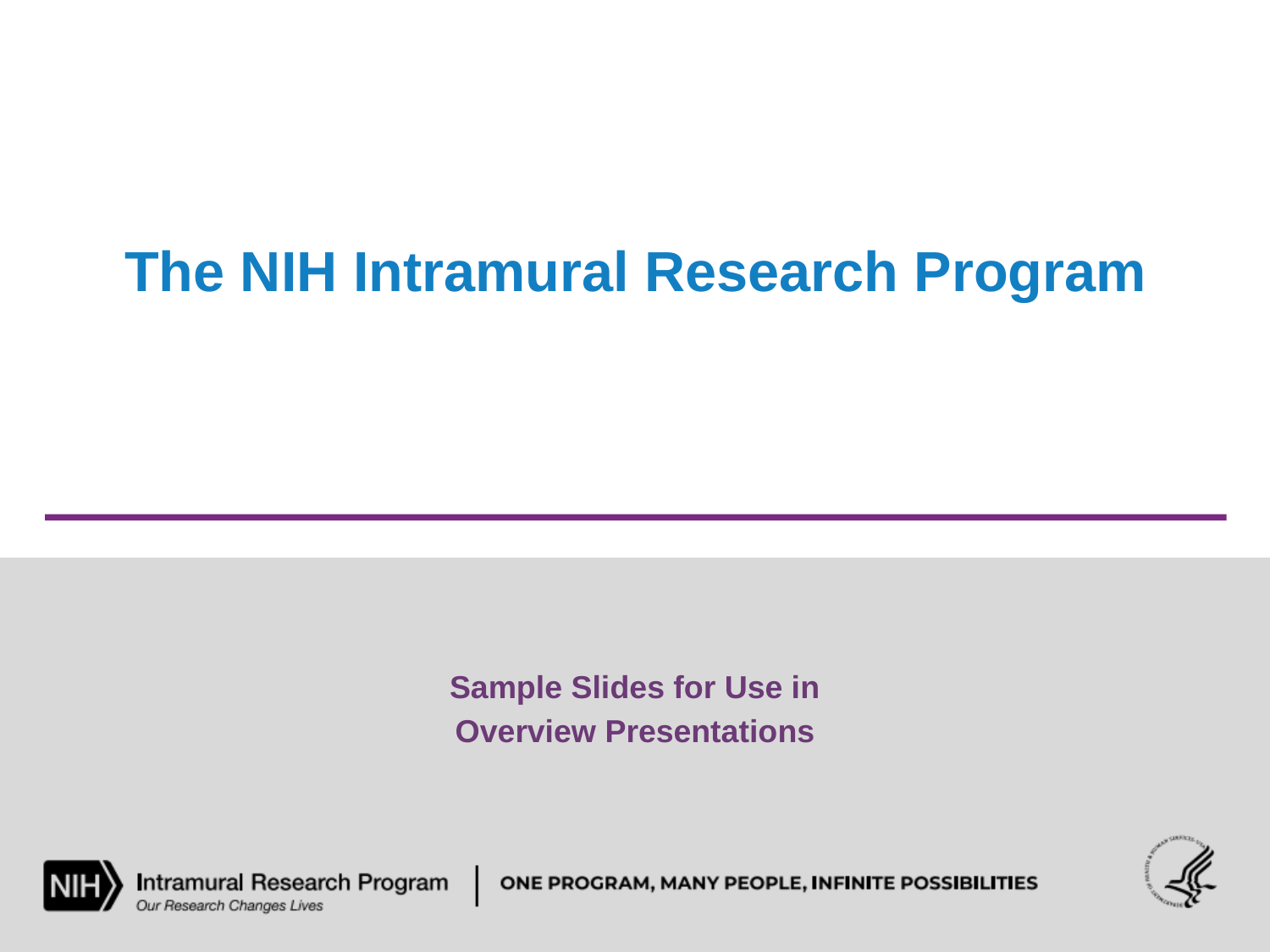

# The NIH Intramural Research Program
Sample Slides for Use in
Overview Presentations